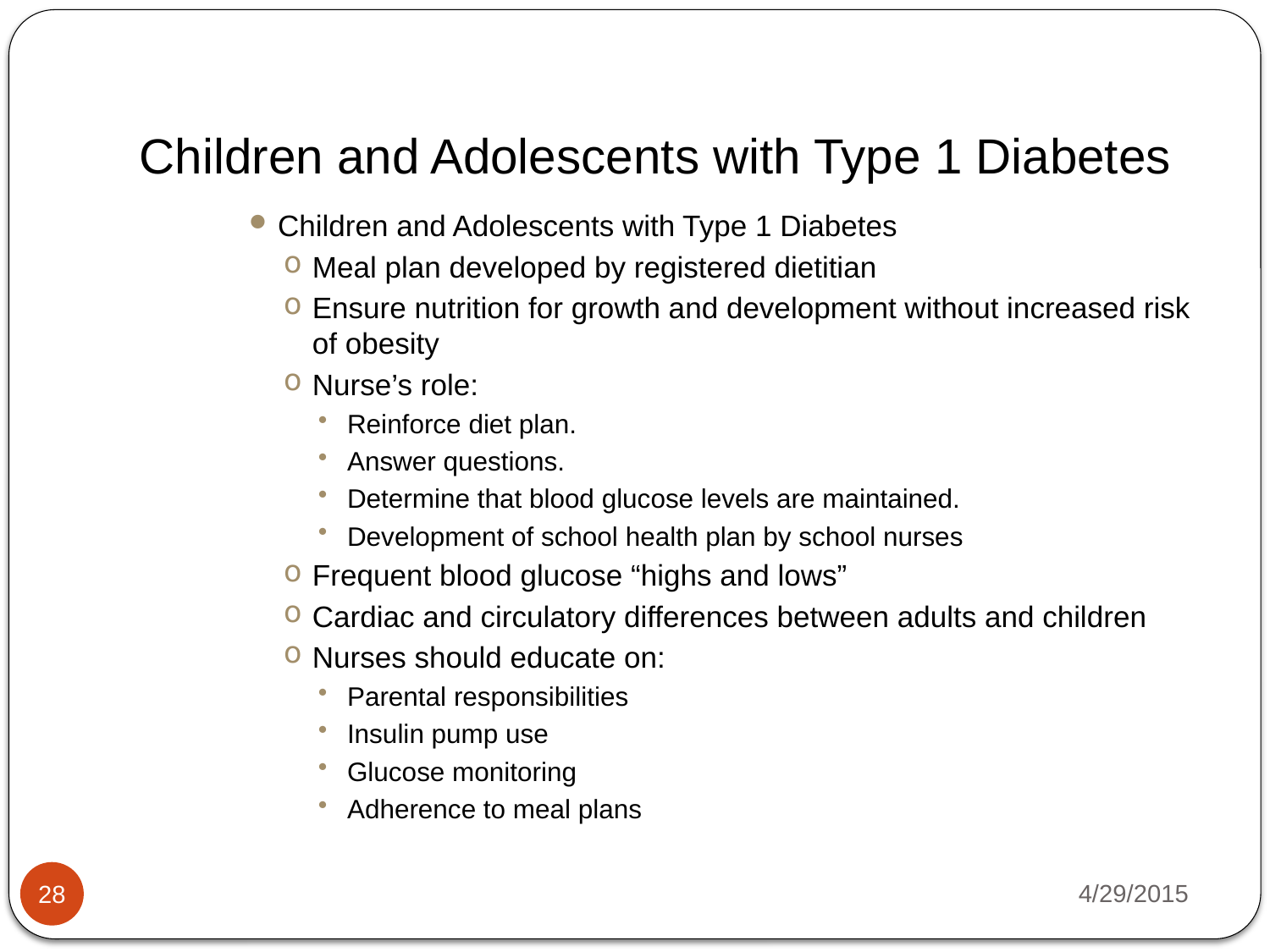

# Children and Adolescents with Type 1 Diabetes
Children and Adolescents with Type 1 Diabetes
Meal plan developed by registered dietitian
Ensure nutrition for growth and development without increased risk of obesity
Nurse’s role:
Reinforce diet plan.
Answer questions.
Determine that blood glucose levels are maintained.
Development of school health plan by school nurses
Frequent blood glucose “highs and lows”
Cardiac and circulatory differences between adults and children
Nurses should educate on:
Parental responsibilities
Insulin pump use
Glucose monitoring
Adherence to meal plans

4/29/2015
28